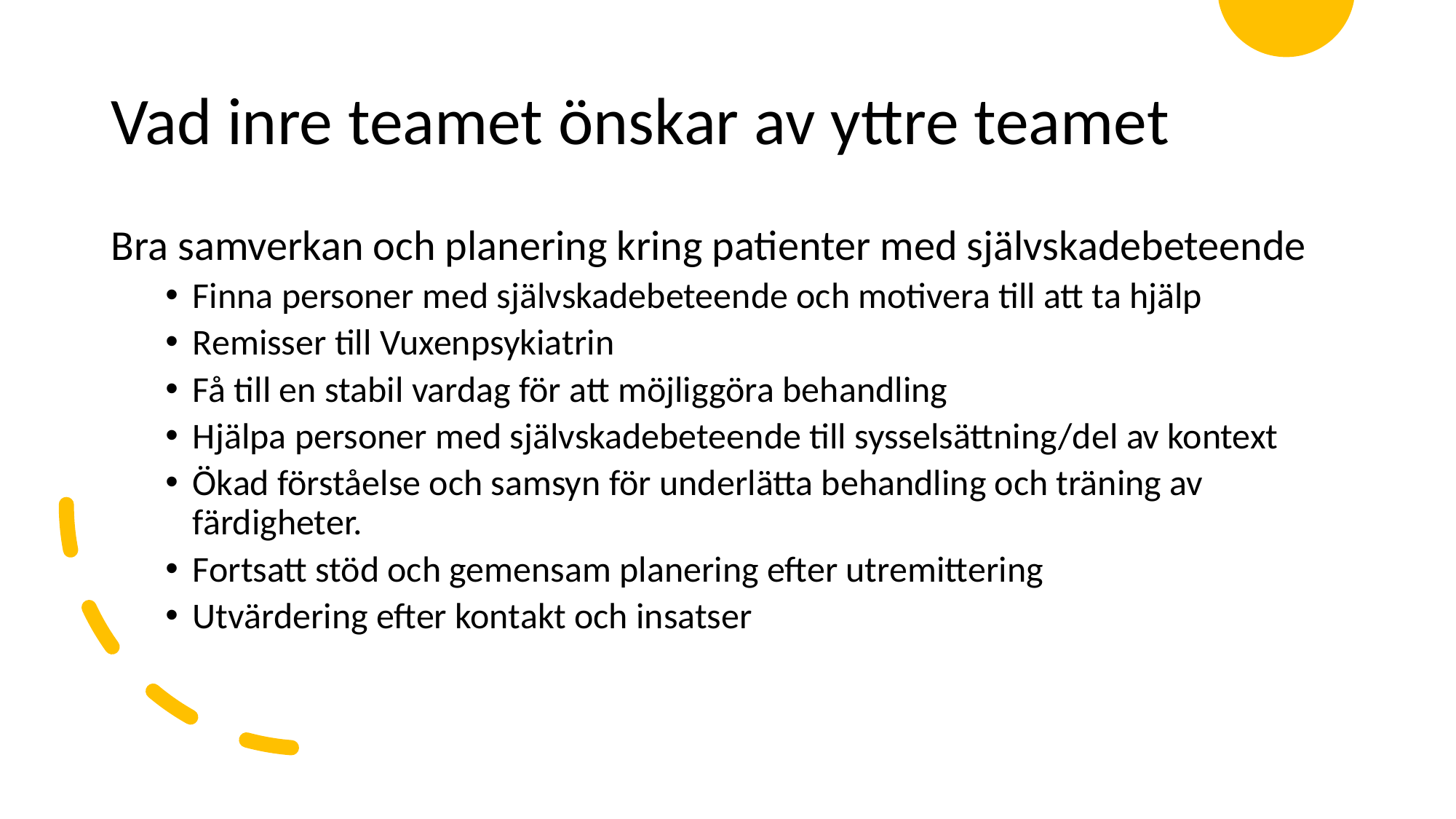

# Vad inre teamet önskar av yttre teamet
Bra samverkan och planering kring patienter med självskadebeteende
Finna personer med självskadebeteende och motivera till att ta hjälp
Remisser till Vuxenpsykiatrin
Få till en stabil vardag för att möjliggöra behandling
Hjälpa personer med självskadebeteende till sysselsättning/del av kontext
Ökad förståelse och samsyn för underlätta behandling och träning av färdigheter.
Fortsatt stöd och gemensam planering efter utremittering
Utvärdering efter kontakt och insatser